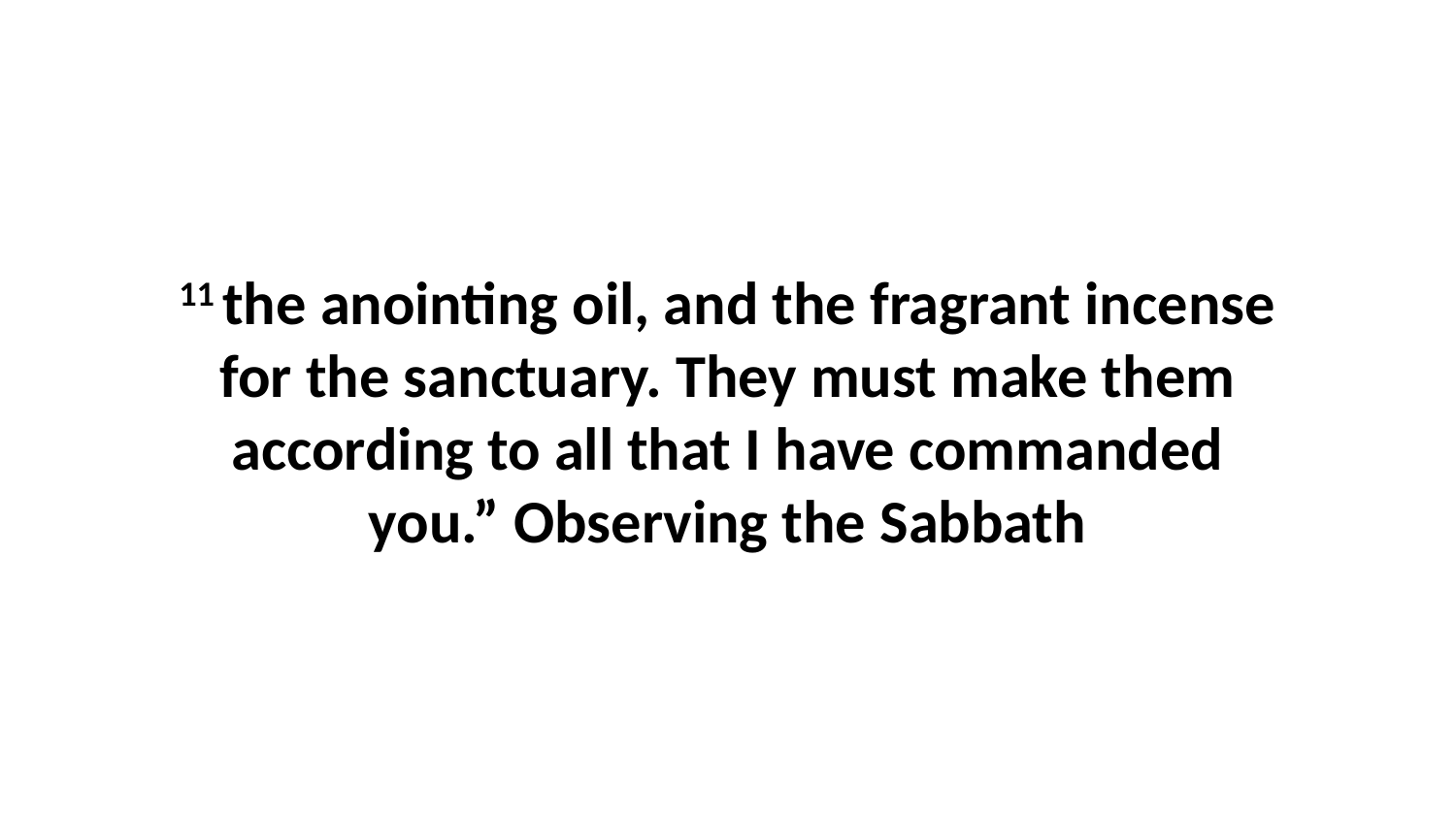

11 the anointing oil, and the fragrant incense for the sanctuary. They must make them according to all that I have commanded you.” Observing the Sabbath